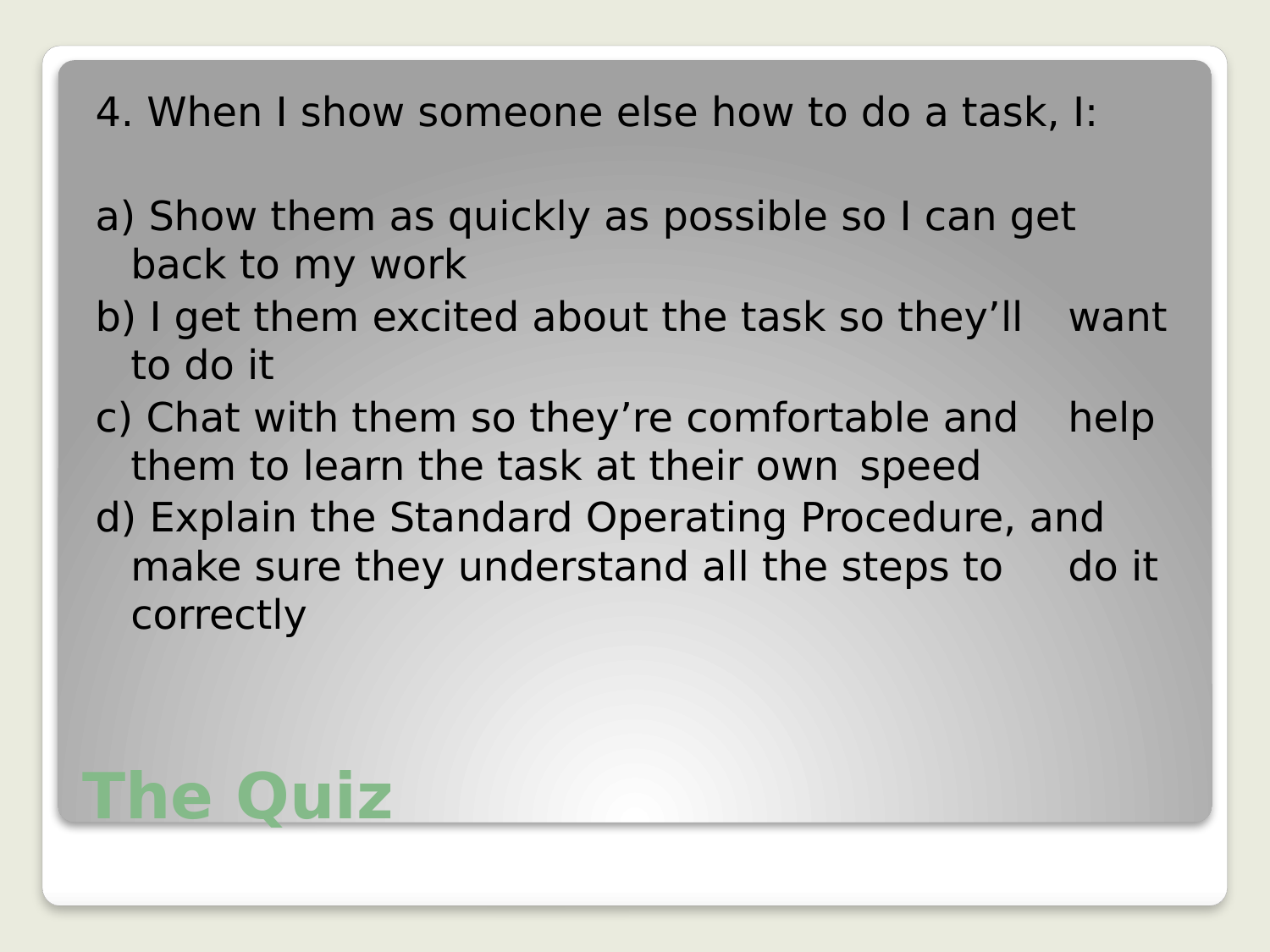

4. When I show someone else how to do a task, I:

a) Show them as quickly as possible so I can get 	back to my work
b) I get them excited about the task so they’ll 	want to do it
c) Chat with them so they’re comfortable and 	help them to learn the task at their own 	speed
d) Explain the Standard Operating Procedure, and 	make sure they understand all the steps to 	do it correctly

# The Quiz